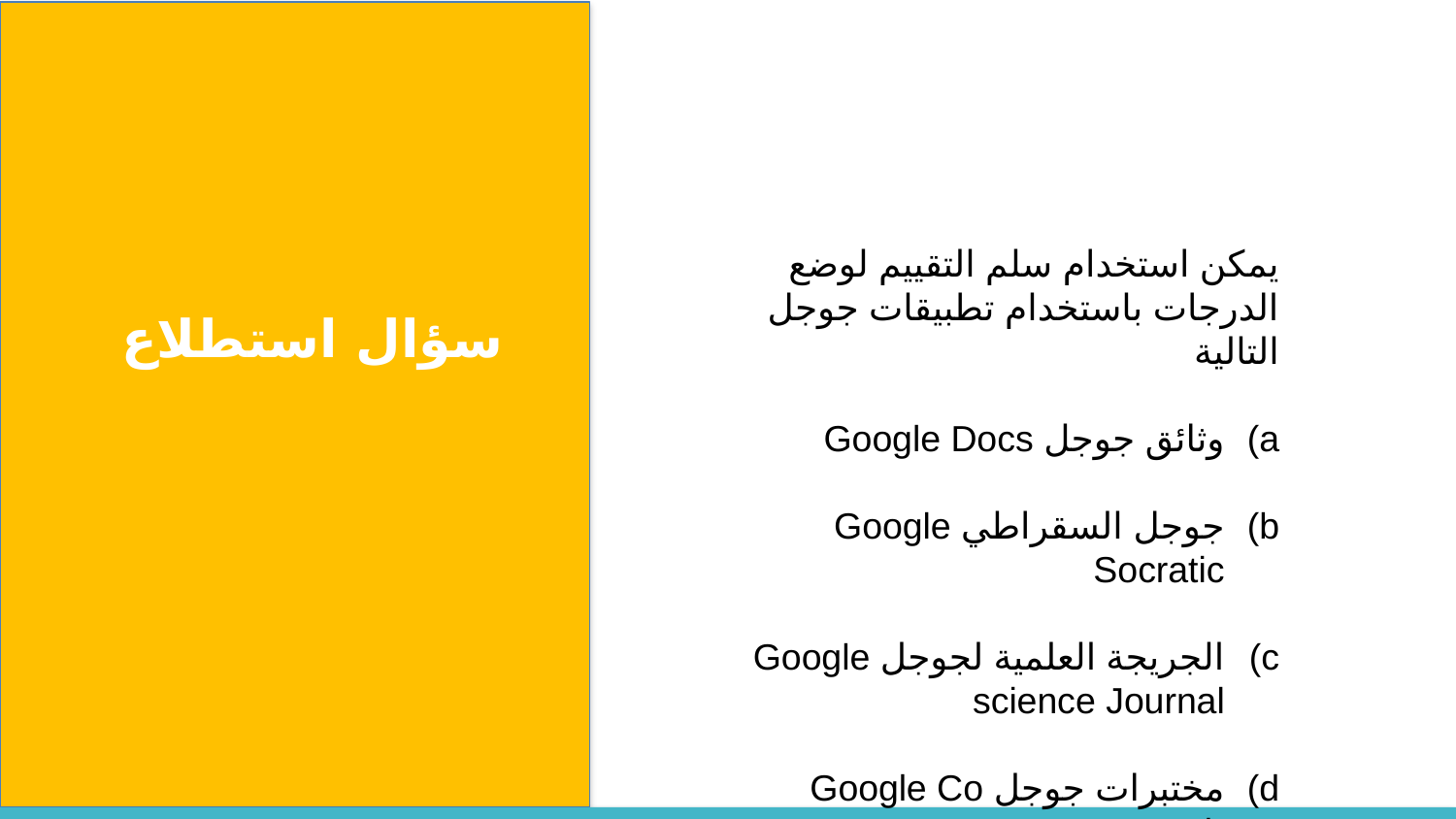

يمكن استخدام سلم التقييم لوضع الدرجات باستخدام تطبيقات جوجل التالية

وثائق جوجل Google Docs

جوجل السقراطي Google Socratic

الجريجة العلمية لجوجل Google science Journal

مختبرات جوجل Google Co Lab
سؤال استطلاع